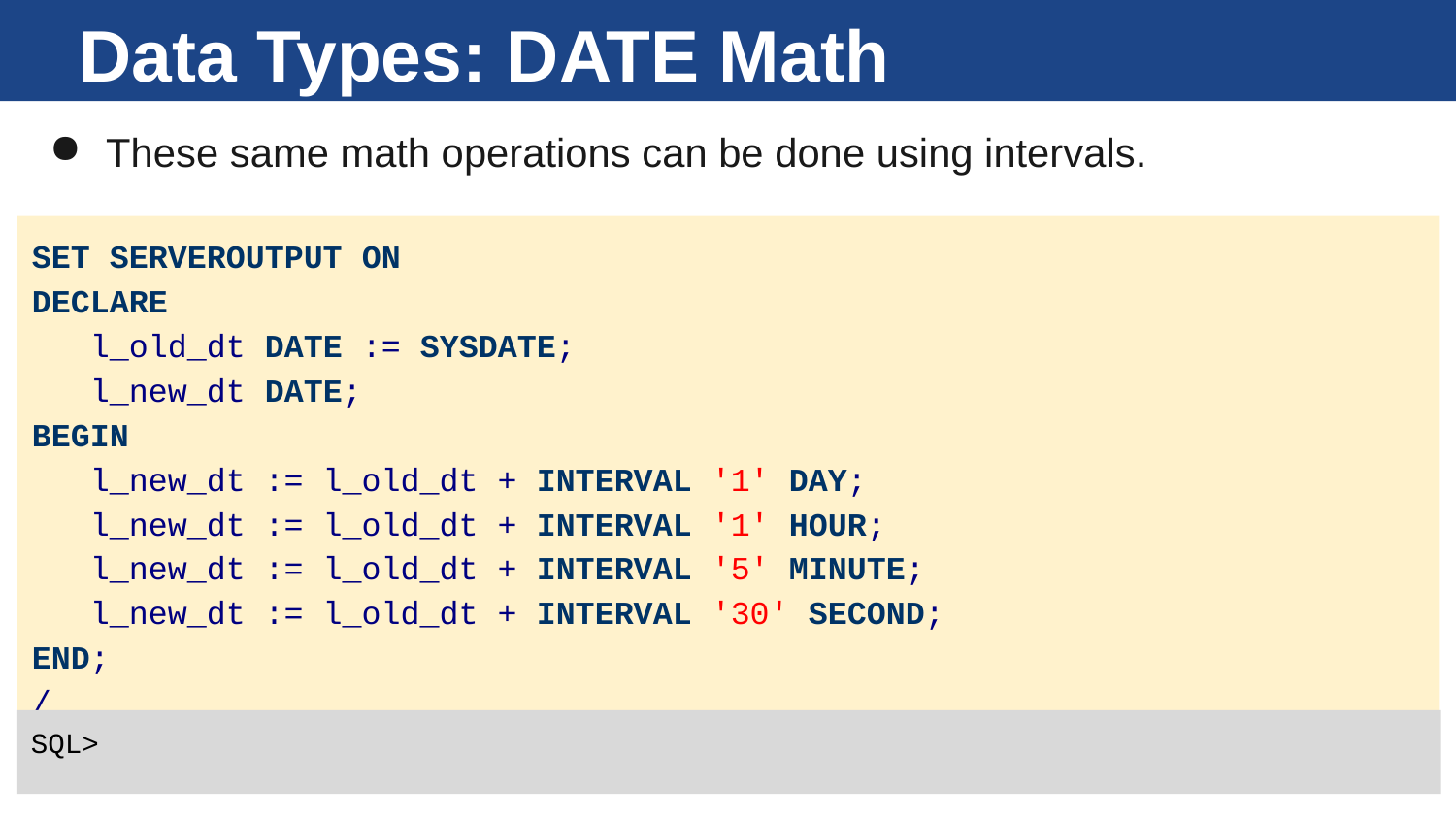

# Data Types: DATE Math
These same math operations can be done using intervals.
SET SERVEROUTPUT ON
DECLARE
   l_old_dt DATE := SYSDATE;
   l_new_dt DATE;
BEGIN
   l_new_dt := l_old_dt + INTERVAL '1' DAY;
   l_new_dt := l_old_dt + INTERVAL '1' HOUR;
   l_new_dt := l_old_dt + INTERVAL '5' MINUTE;
   l_new_dt := l_old_dt + INTERVAL '30' SECOND;
END;
/

SQL>